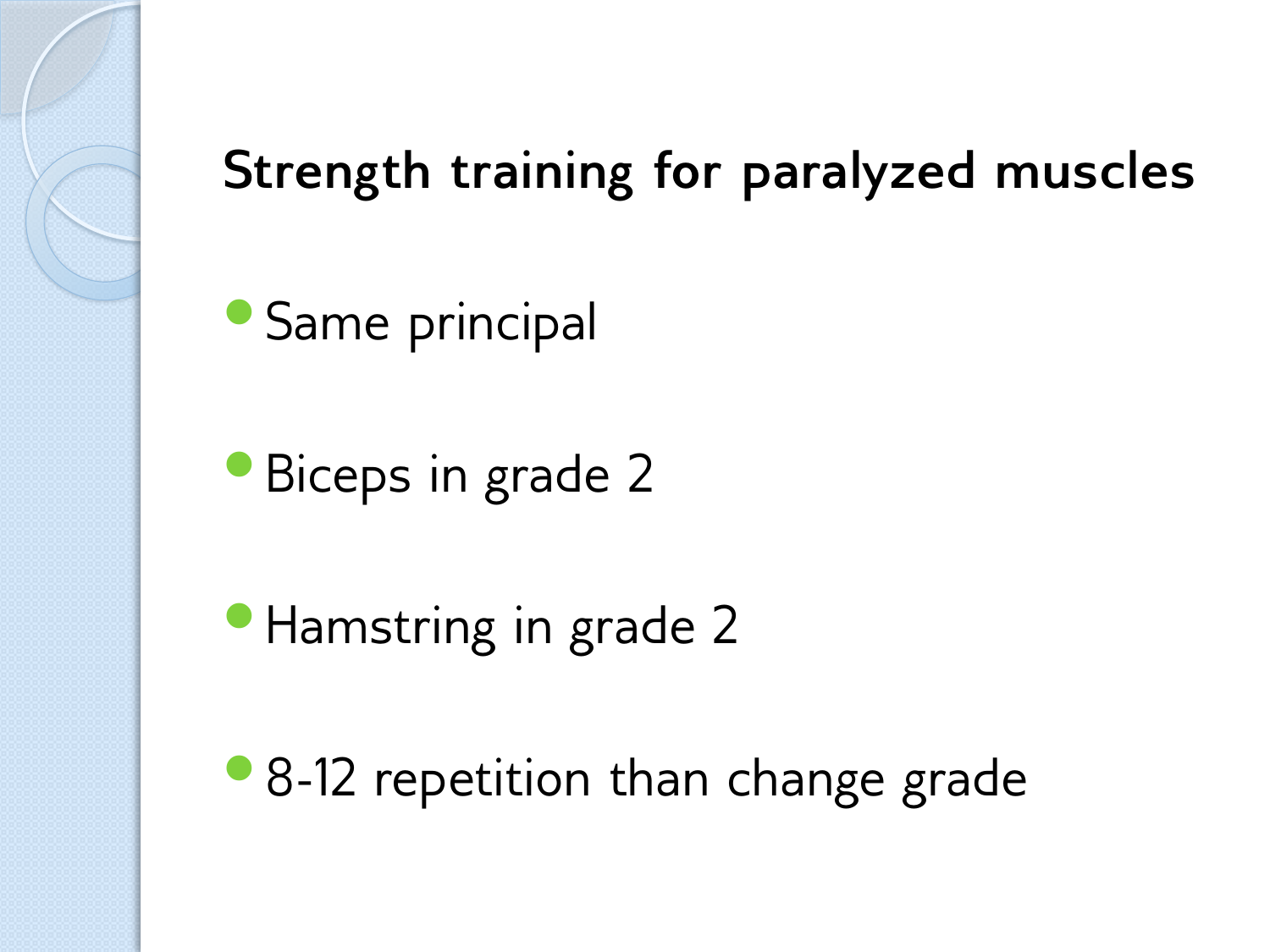

Strength training for paralyzed muscles

Same principal

Biceps in grade 2

Hamstring in grade 2

8-12 repetition than change grade